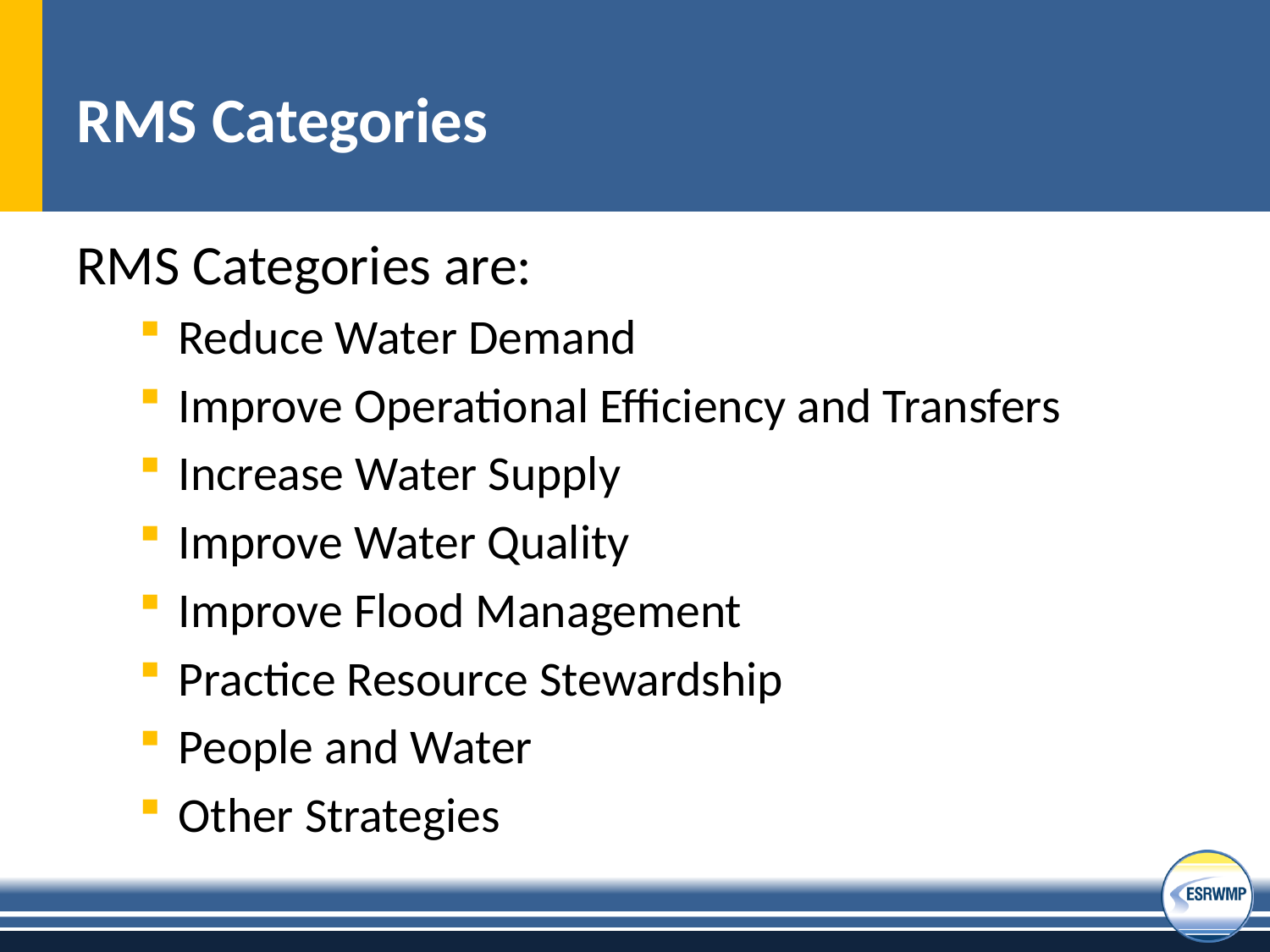

# RMS Categories
RMS Categories are:
Reduce Water Demand
Improve Operational Efficiency and Transfers
Increase Water Supply
Improve Water Quality
Improve Flood Management
Practice Resource Stewardship
People and Water
Other Strategies